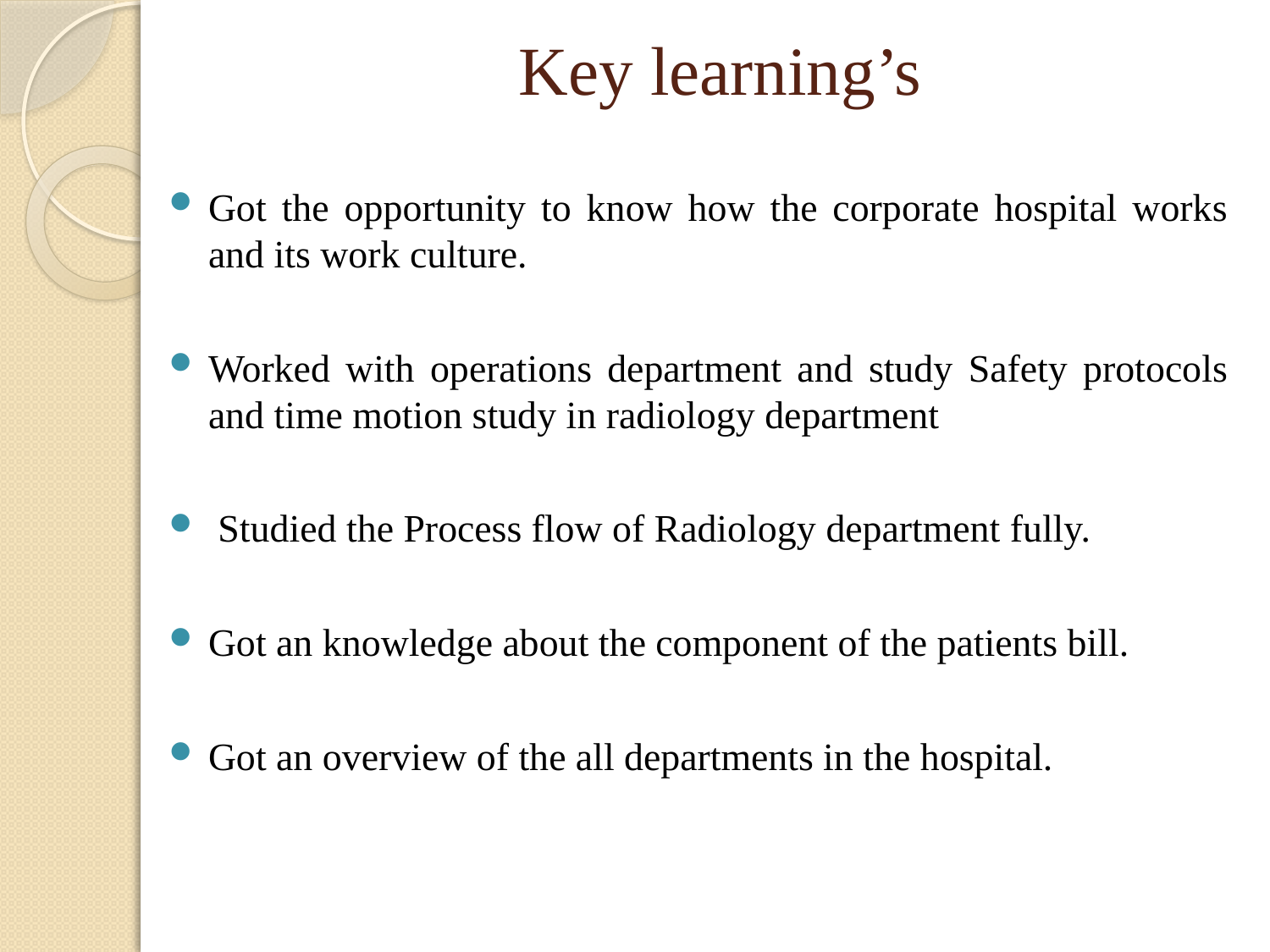

# Key learning’s
Got the opportunity to know how the corporate hospital works and its work culture.

Worked with operations department and study Safety protocols and time motion study in radiology department

 Studied the Process flow of Radiology department fully.

Got an knowledge about the component of the patients bill.

Got an overview of the all departments in the hospital.